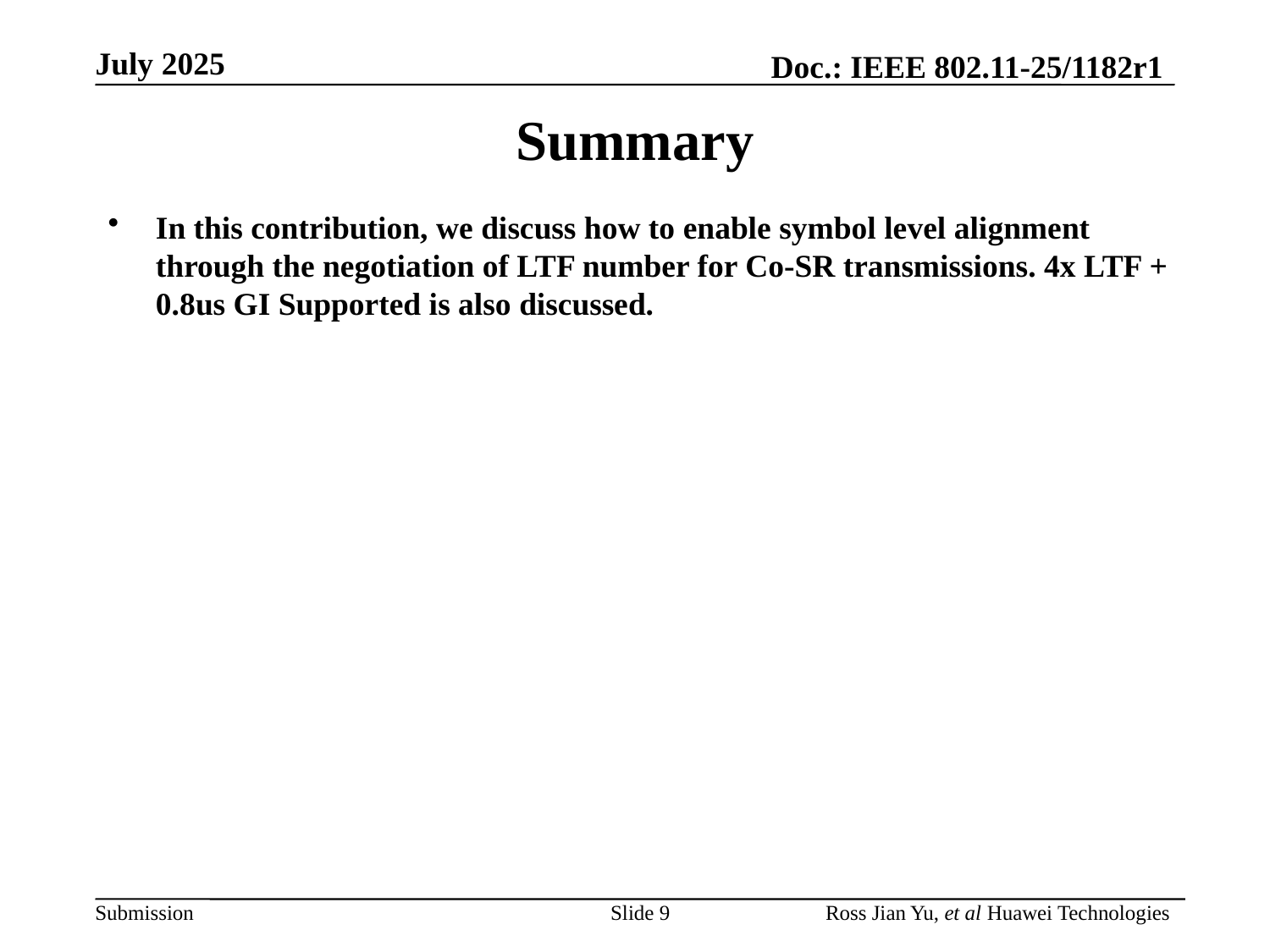

# Summary
In this contribution, we discuss how to enable symbol level alignment through the negotiation of LTF number for Co-SR transmissions. 4x LTF + 0.8us GI Supported is also discussed.

Slide 9